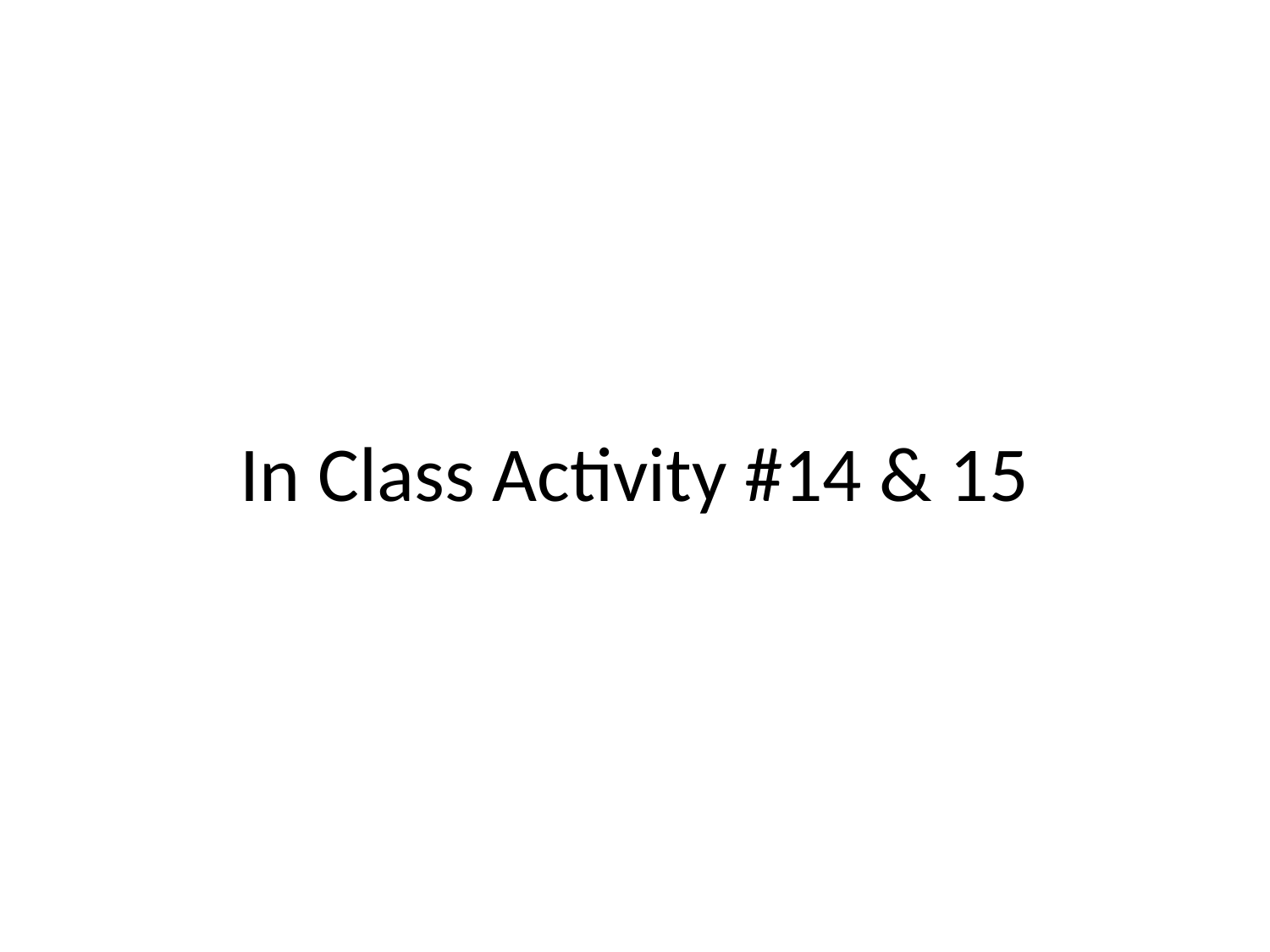

# In Class Activity #14 & 15